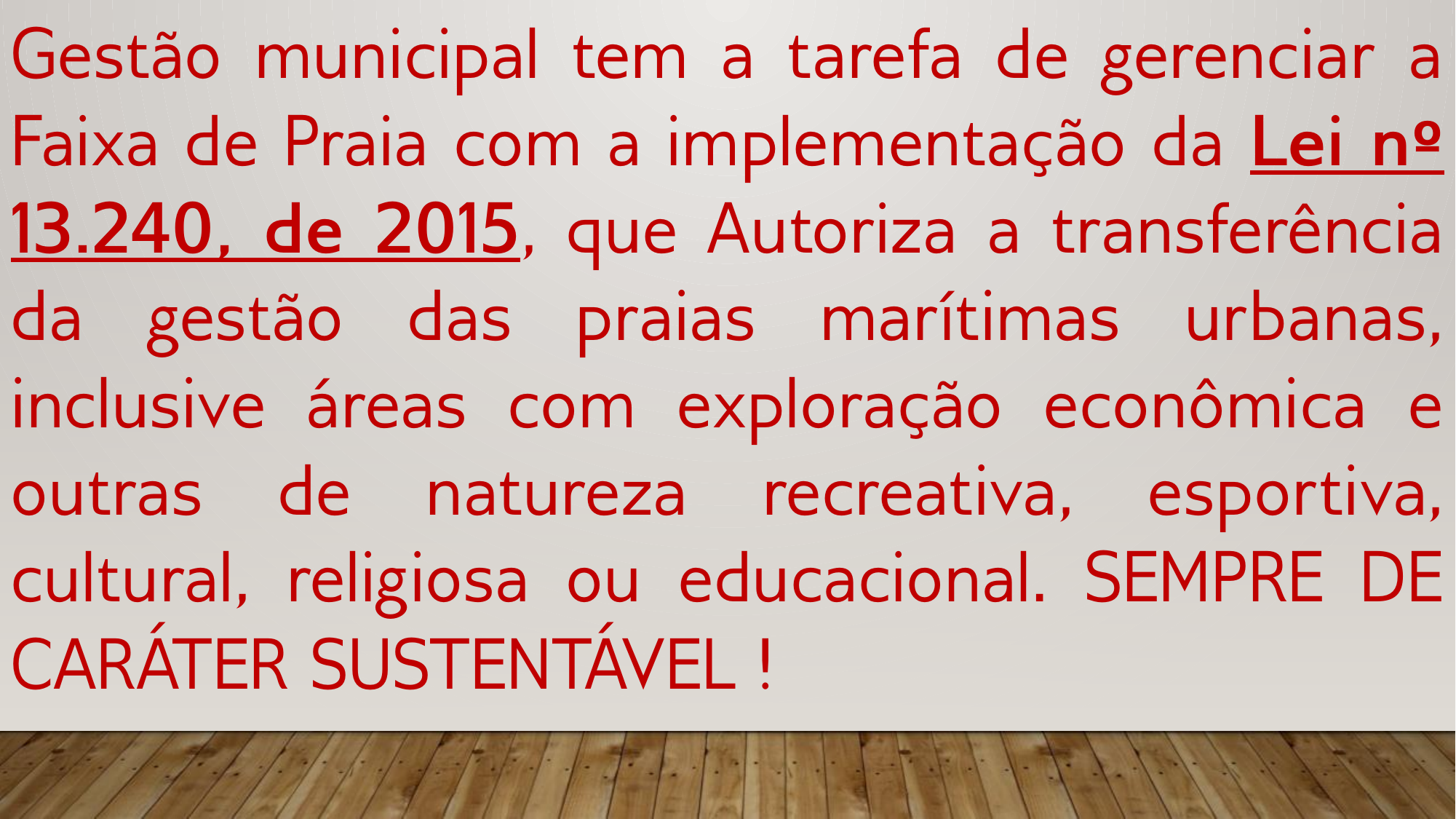

Gestão municipal tem a tarefa de gerenciar a Faixa de Praia com a implementação da Lei nº 13.240, de 2015, que Autoriza a transferência da gestão das praias marítimas urbanas, inclusive áreas com exploração econômica e outras de natureza recreativa, esportiva, cultural, religiosa ou educacional. SEMPRE DE CARÁTER SUSTENTÁVEL !